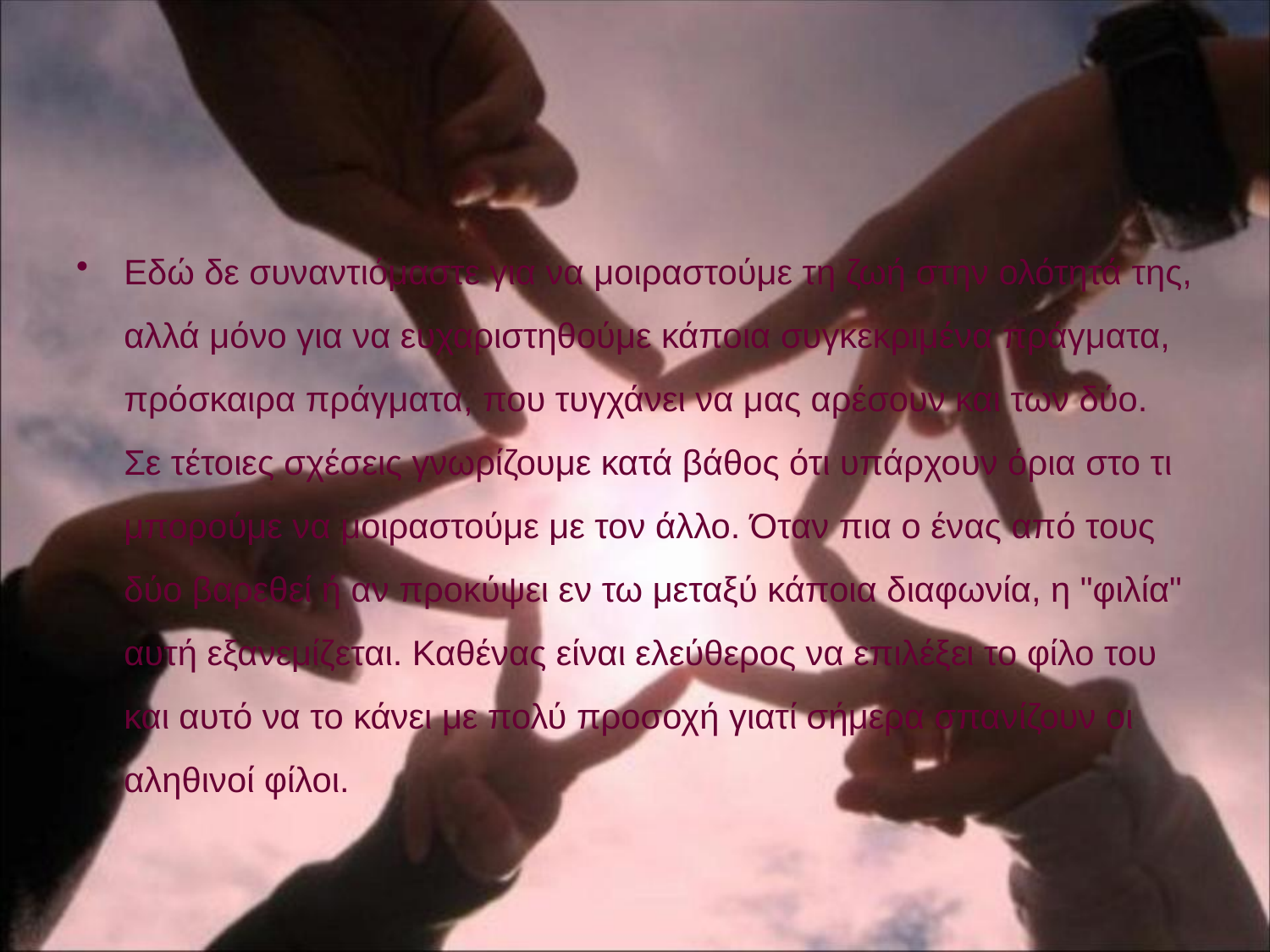

#
Εδώ δε συναντιόμαστε για να μοιραστούμε τη ζωή στην ολότητά της, αλλά μόνο για να ευχαριστηθούμε κάποια συγκεκριμένα πράγματα, πρόσκαιρα πράγματα, που τυγχάνει να μας αρέσουν και των δύο. Σε τέτοιες σχέσεις γνωρίζουμε κατά βάθος ότι υπάρχουν όρια στο τι μπορούμε να μοιραστούμε με τον άλλο. Όταν πια ο ένας από τους δύο βαρεθεί ή αν προκύψει εν τω μεταξύ κάποια διαφωνία, η "φιλία" αυτή εξανεμίζεται. Καθένας είναι ελεύθερος να επιλέξει το φίλο του και αυτό να το κάνει με πολύ προσοχή γιατί σήμερα σπανίζουν οι αληθινοί φίλοι.